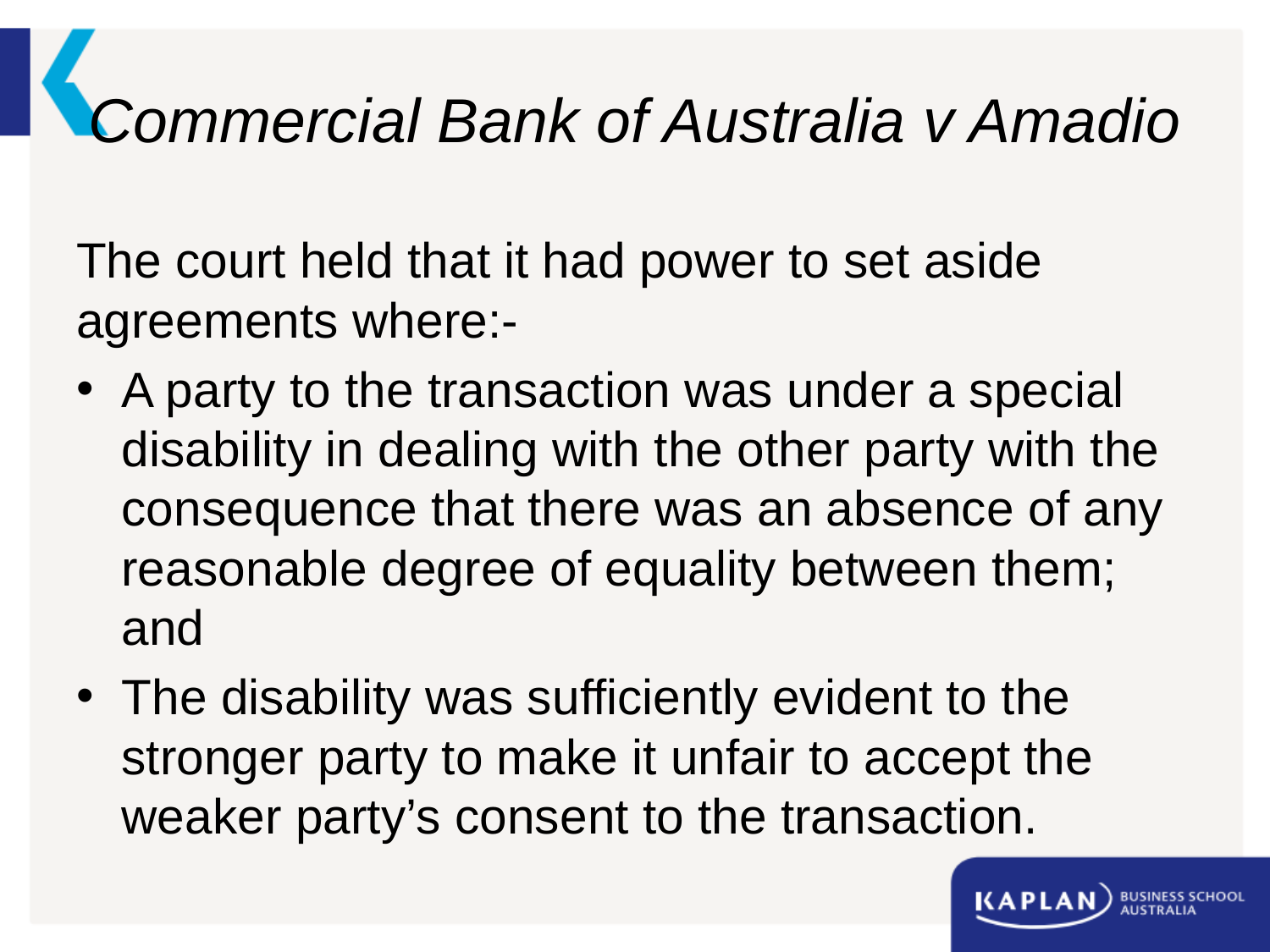

# Commercial Bank of Australia v Amadio
The court held that it had power to set aside agreements where:-
A party to the transaction was under a special disability in dealing with the other party with the consequence that there was an absence of any reasonable degree of equality between them; and
The disability was sufficiently evident to the stronger party to make it unfair to accept the weaker party’s consent to the transaction.